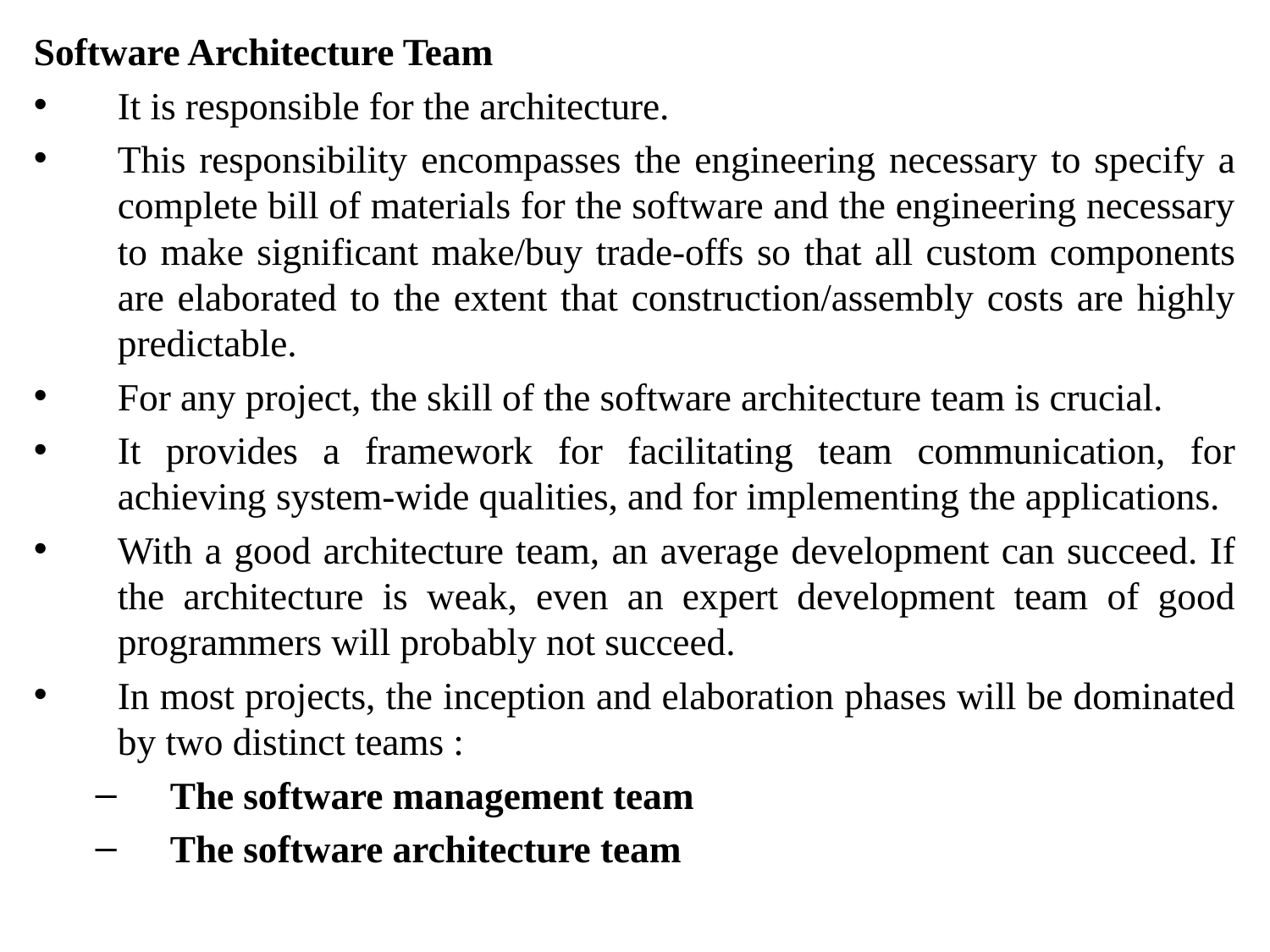

Software Architecture Team
It is responsible for the architecture.
This responsibility encompasses the engineering necessary to specify a complete bill of materials for the software and the engineering necessary to make significant make/buy trade-offs so that all custom components are elaborated to the extent that construction/assembly costs are highly predictable.
For any project, the skill of the software architecture team is crucial.
It provides a framework for facilitating team communication, for achieving system-wide qualities, and for implementing the applications.
With a good architecture team, an average development can succeed. If the architecture is weak, even an expert development team of good programmers will probably not succeed.
In most projects, the inception and elaboration phases will be dominated by two distinct teams :
The software management team
The software architecture team